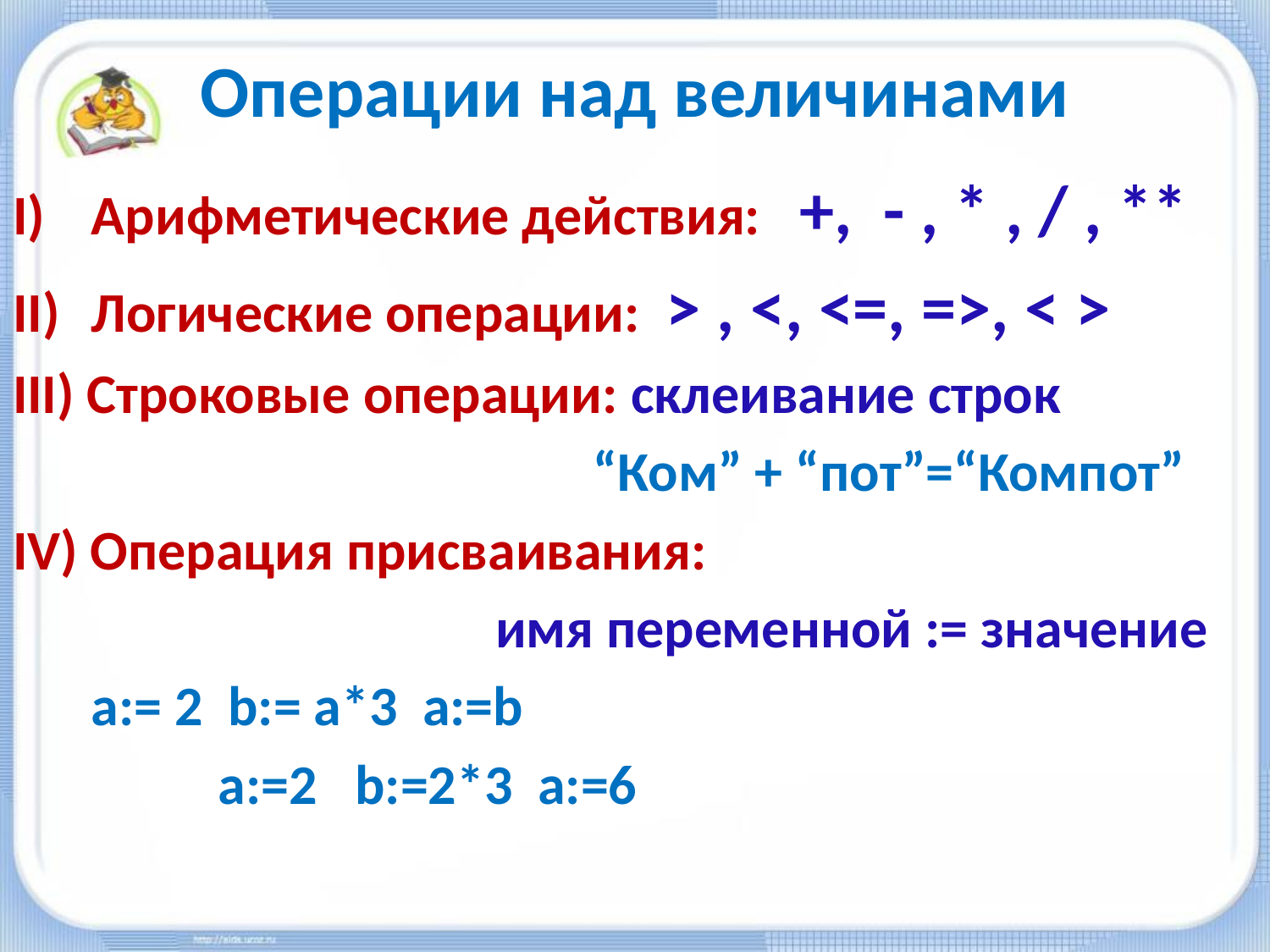

# Операции над величинами
Арифметические действия:   +,  - , * , / , **
Логические операции:  > , <, <=, =>, < >
III) Строковые операции: склеивание строк
                                        “Ком” + “пот”=“Компот”
IV) Операция присваивания:
                                      имя переменной := значение
							a:= 2  b:= a*3  a:=b
						          a:=2   b:=2*3  a:=6